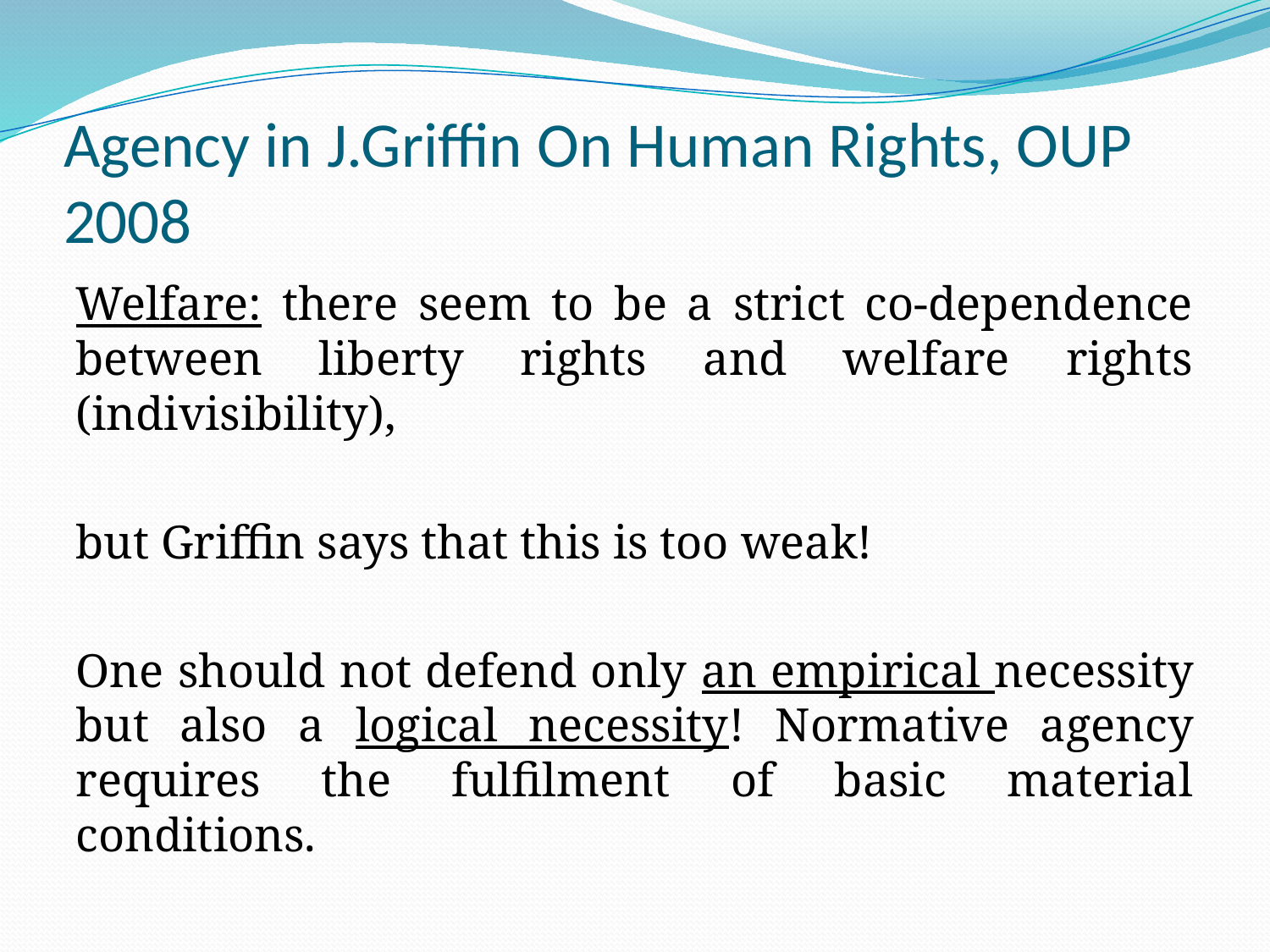

# Agency in J.Griffin On Human Rights, OUP 2008
Welfare: there seem to be a strict co-dependence between liberty rights and welfare rights (indivisibility),

but Griffin says that this is too weak!

One should not defend only an empirical necessity but also a logical necessity! Normative agency requires the fulfilment of basic material conditions.